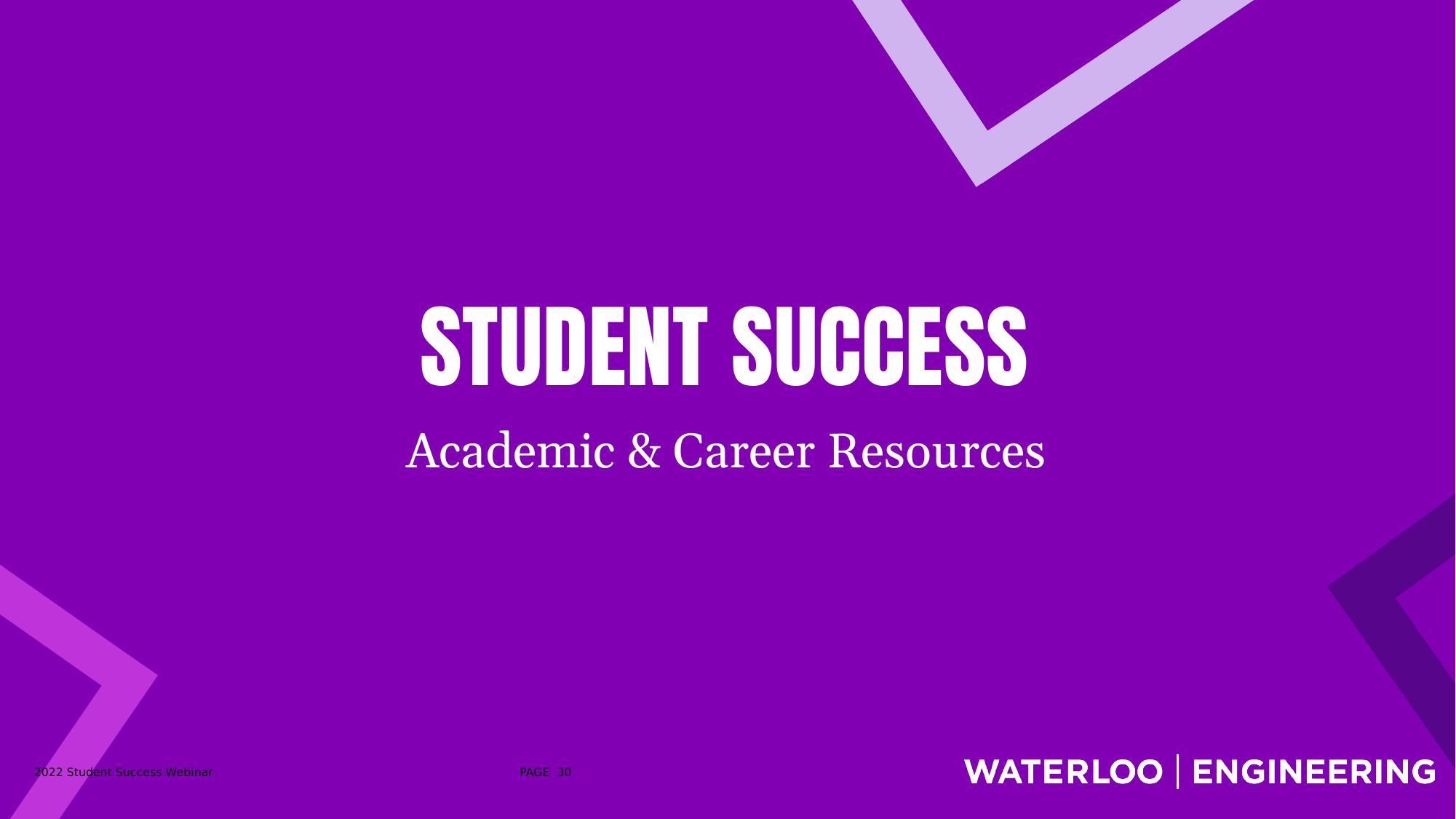

# Student Success
Academic & Career Resources
2022 Student Success Webinar
PAGE  30